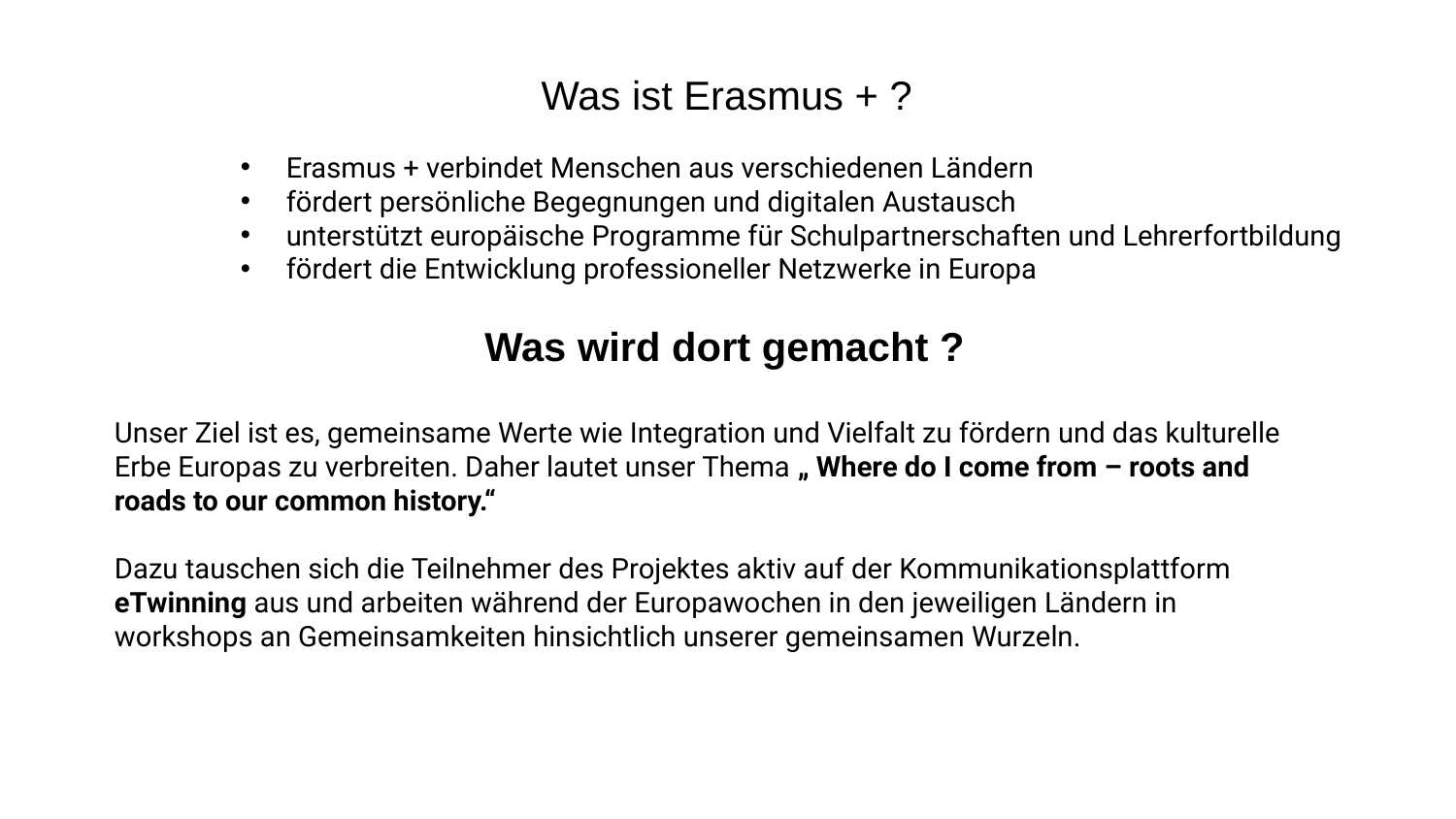

# Was ist Erasmus + ?
Erasmus + verbindet Menschen aus verschiedenen Ländern
fördert persönliche Begegnungen und digitalen Austausch
unterstützt europäische Programme für Schulpartnerschaften und Lehrerfortbildung
fördert die Entwicklung professioneller Netzwerke in Europa

Was wird dort gemacht ?
Unser Ziel ist es, gemeinsame Werte wie Integration und Vielfalt zu fördern und das kulturelle Erbe Europas zu verbreiten. Daher lautet unser Thema „ Where do I come from – roots and roads to our common history.“

Dazu tauschen sich die Teilnehmer des Projektes aktiv auf der Kommunikationsplattform eTwinning aus und arbeiten während der Europawochen in den jeweiligen Ländern in workshops an Gemeinsamkeiten hinsichtlich unserer gemeinsamen Wurzeln.